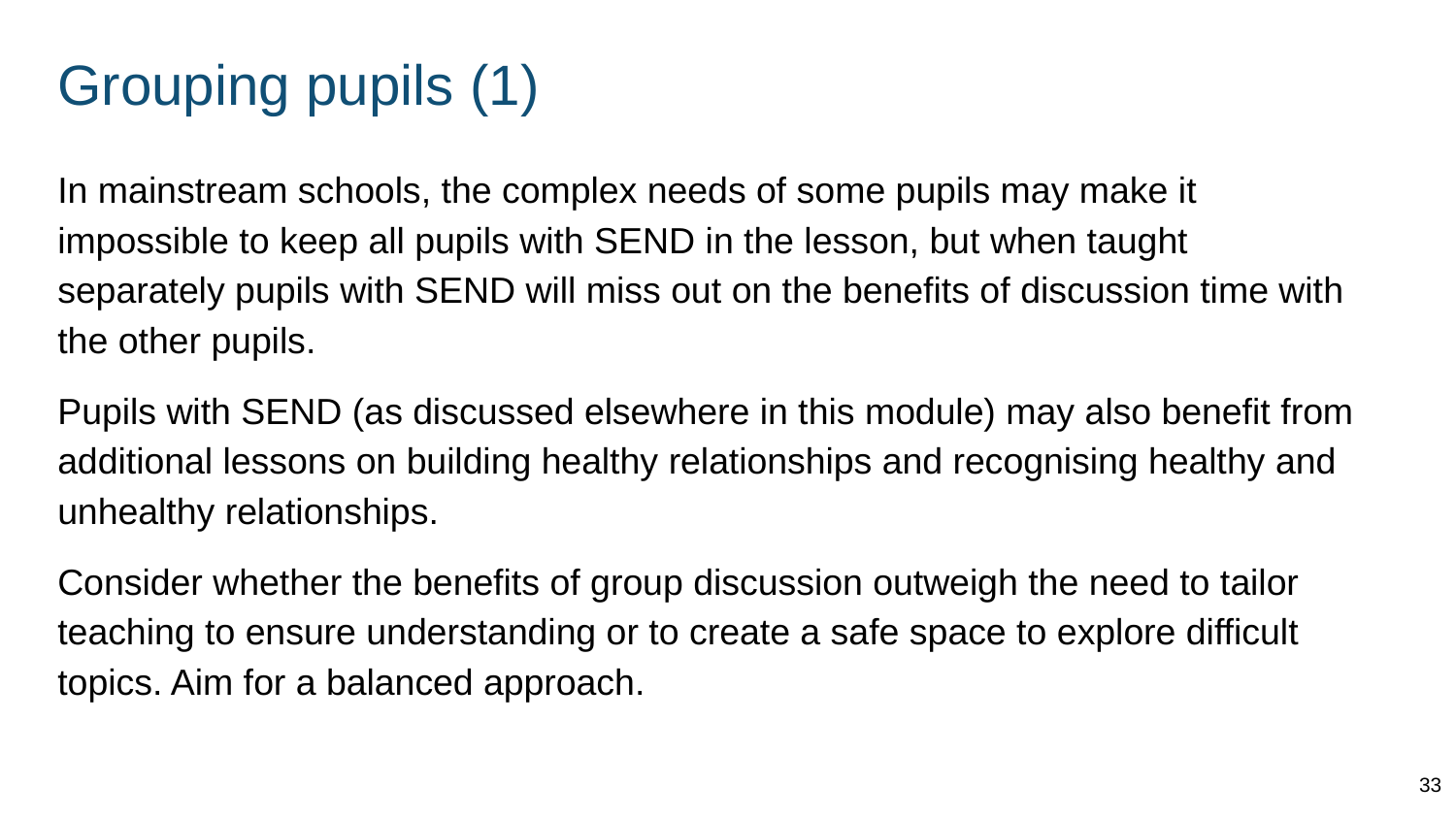

# Grouping pupils (1)
In mainstream schools, the complex needs of some pupils may make it impossible to keep all pupils with SEND in the lesson, but when taught separately pupils with SEND will miss out on the benefits of discussion time with the other pupils.
Pupils with SEND (as discussed elsewhere in this module) may also benefit from additional lessons on building healthy relationships and recognising healthy and unhealthy relationships.
Consider whether the benefits of group discussion outweigh the need to tailor teaching to ensure understanding or to create a safe space to explore difficult topics. Aim for a balanced approach.
33